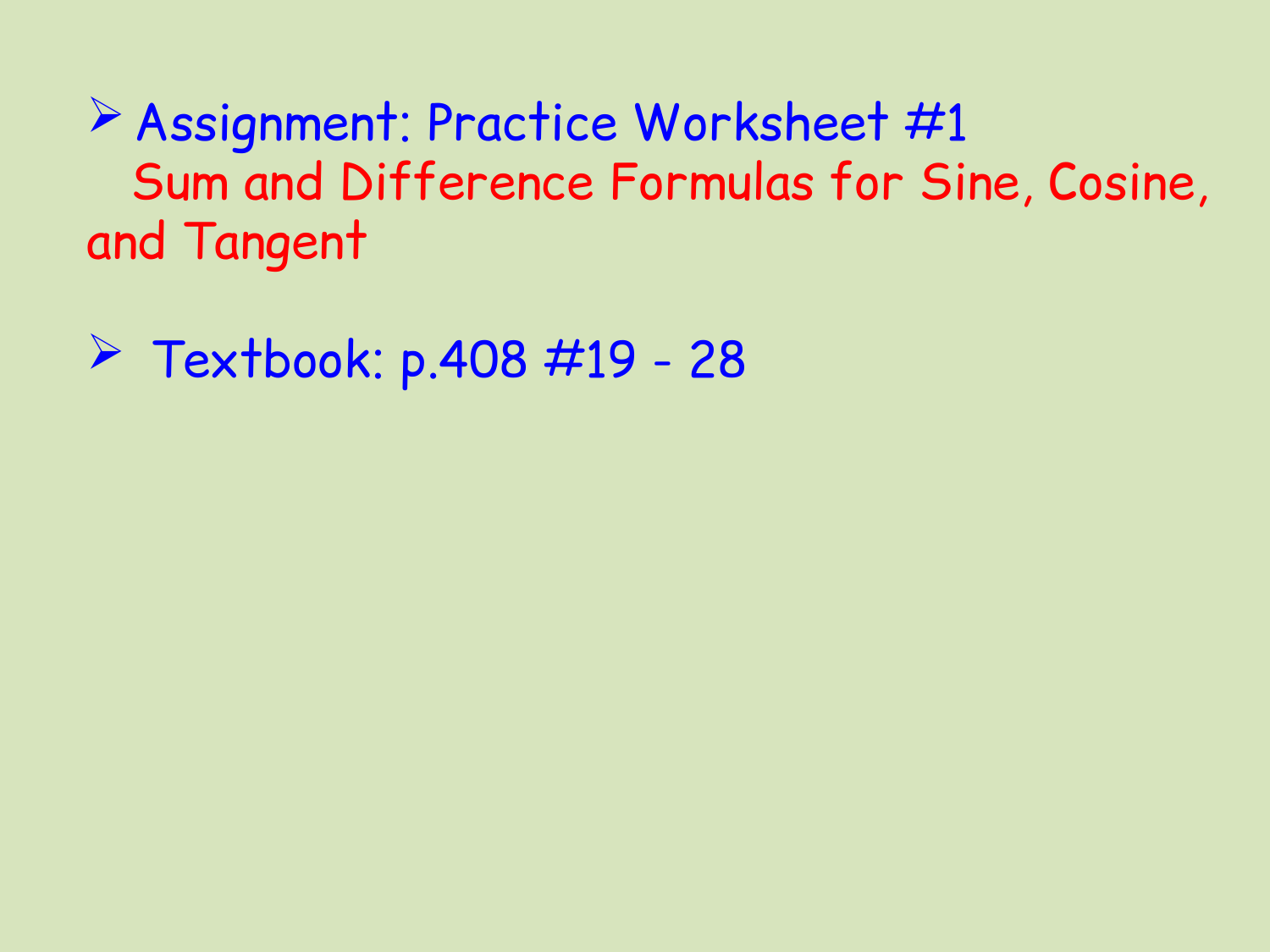

Assignment: Practice Worksheet #1
   Sum and Difference Formulas for Sine, Cosine, and Tangent

Textbook: p.408 #19 - 28